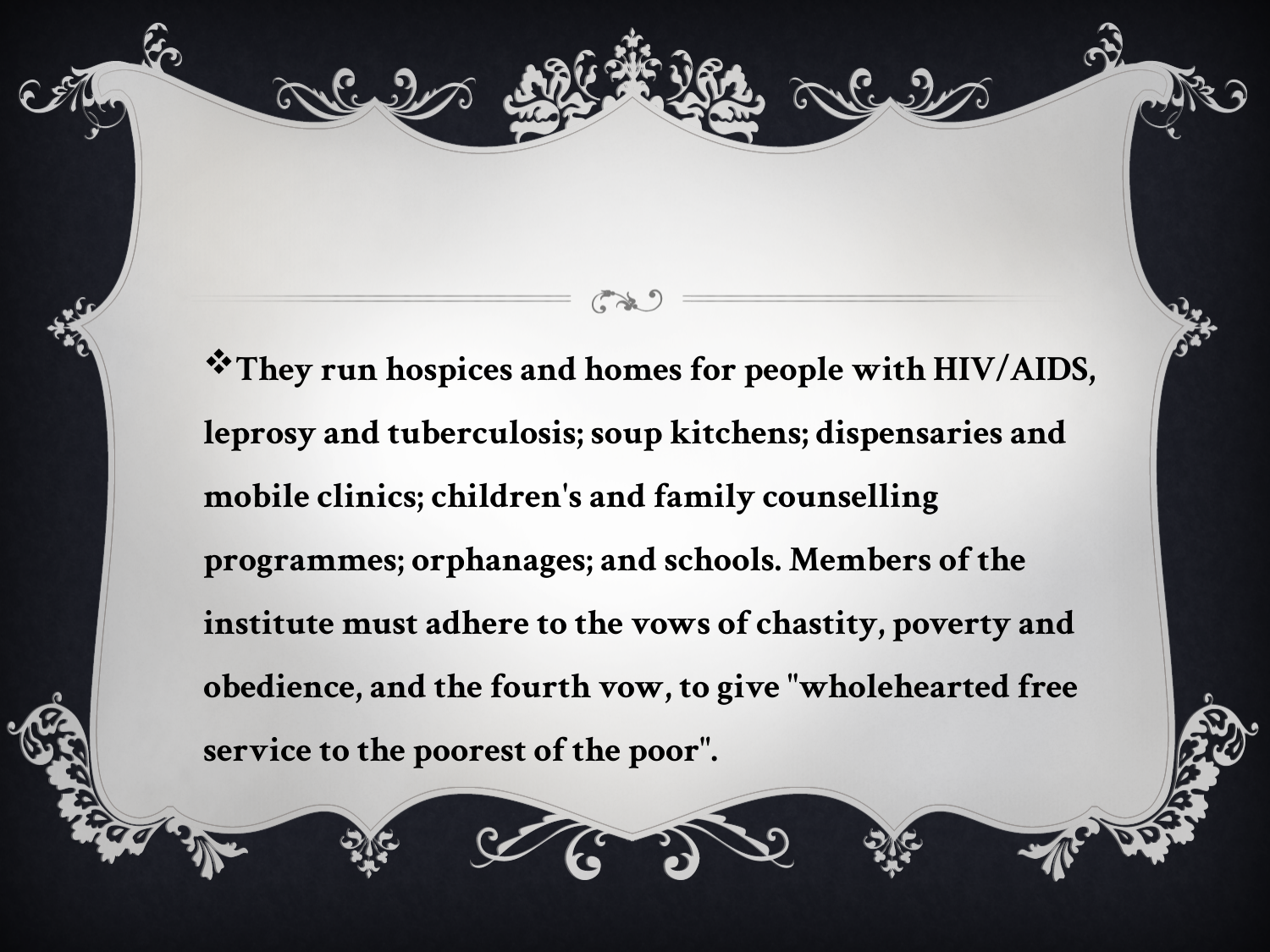

They run hospices and homes for people with HIV/AIDS, leprosy and tuberculosis; soup kitchens; dispensaries and mobile clinics; children's and family counselling programmes; orphanages; and schools. Members of the institute must adhere to the vows of chastity, poverty and obedience, and the fourth vow, to give "wholehearted free service to the poorest of the poor".